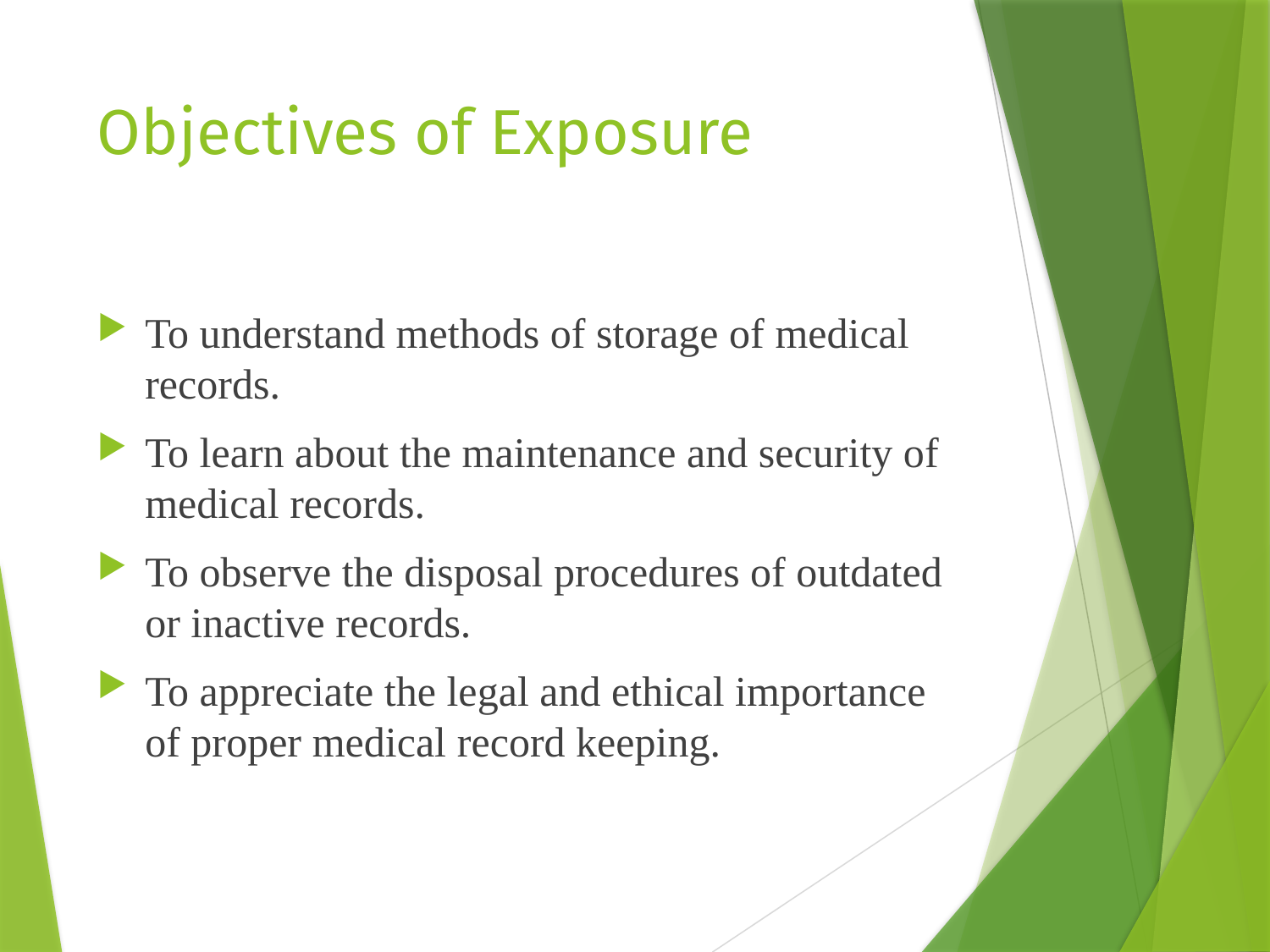

# Objectives of Exposure
To understand methods of storage of medical records.
To learn about the maintenance and security of medical records.
To observe the disposal procedures of outdated or inactive records.
To appreciate the legal and ethical importance of proper medical record keeping.